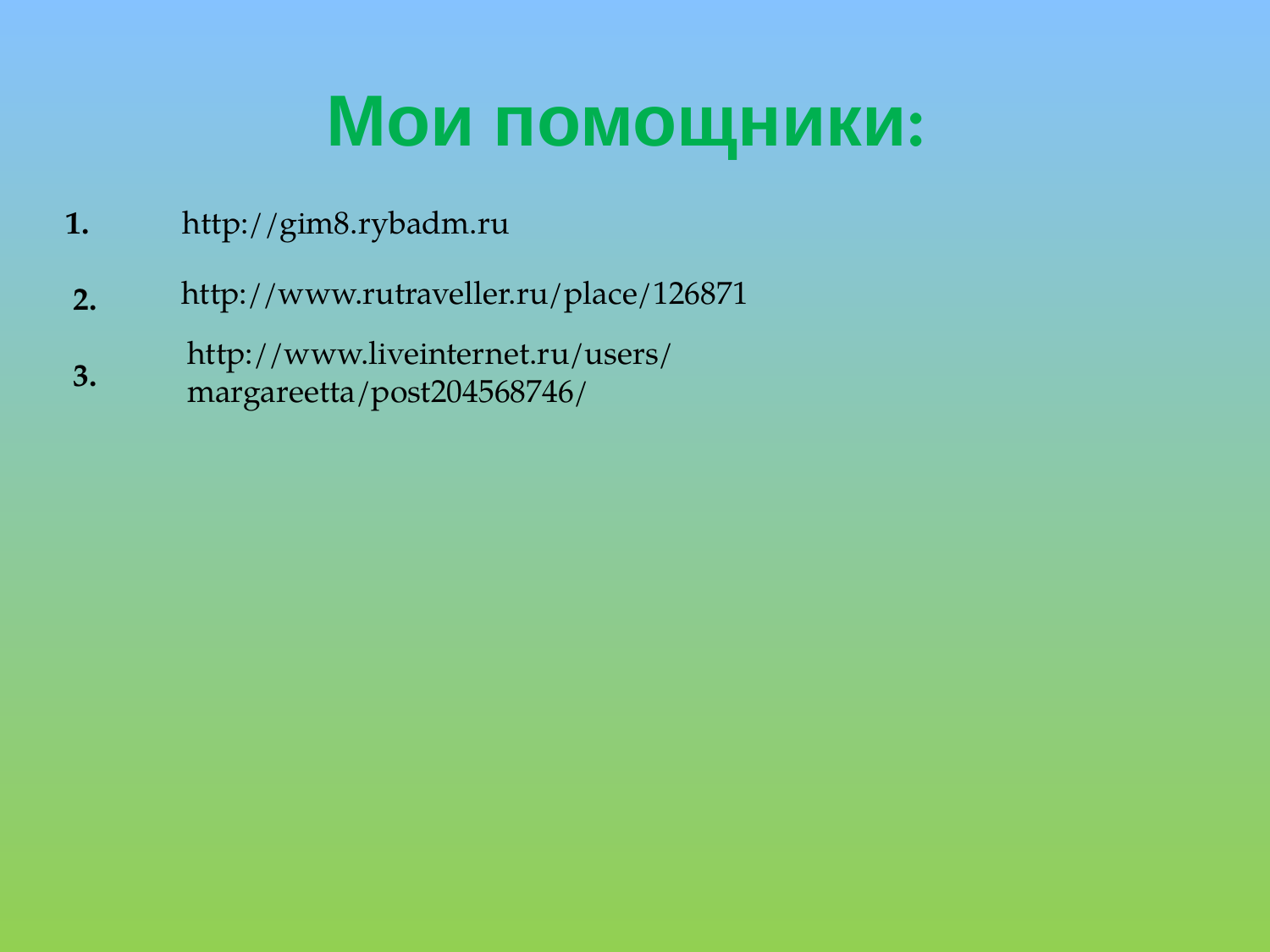

# Мои помощники:
 1.

  2.

  3.

http://gim8.rybadm.ru
http://www.rutraveller.ru/place/126871
http://www.liveinternet.ru/users/margareetta/post204568746/